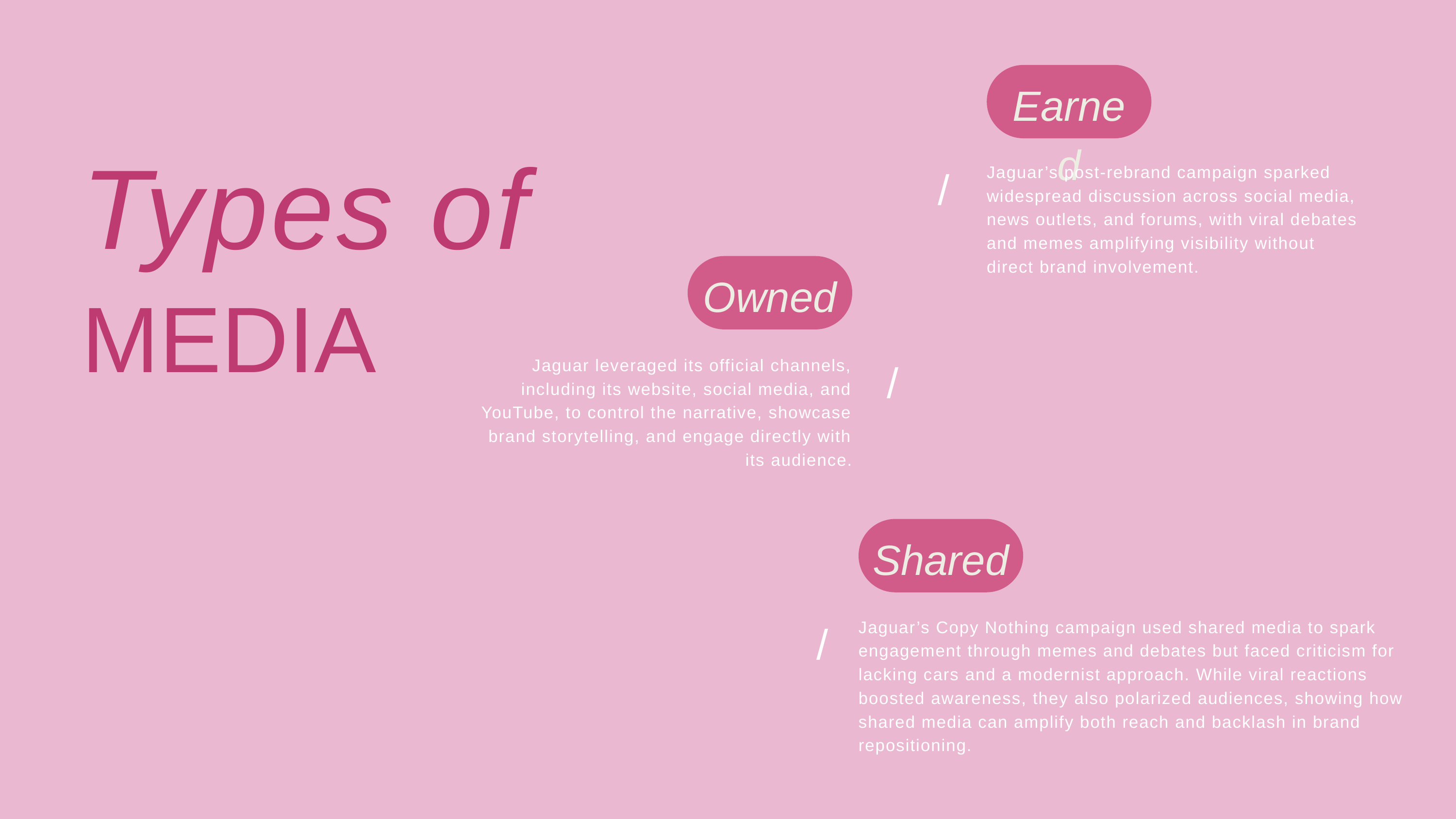

Earned
Types of
/
Jaguar’s post-rebrand campaign sparked widespread discussion across social media, news outlets, and forums, with viral debates and memes amplifying visibility without direct brand involvement.

MEDIA
Owned
/
Jaguar leveraged its official channels, including its website, social media, and YouTube, to control the narrative, showcase brand storytelling, and engage directly with its audience.

Shared
/
Jaguar’s Copy Nothing campaign used shared media to spark engagement through memes and debates but faced criticism for lacking cars and a modernist approach. While viral reactions boosted awareness, they also polarized audiences, showing how shared media can amplify both reach and backlash in brand repositioning.